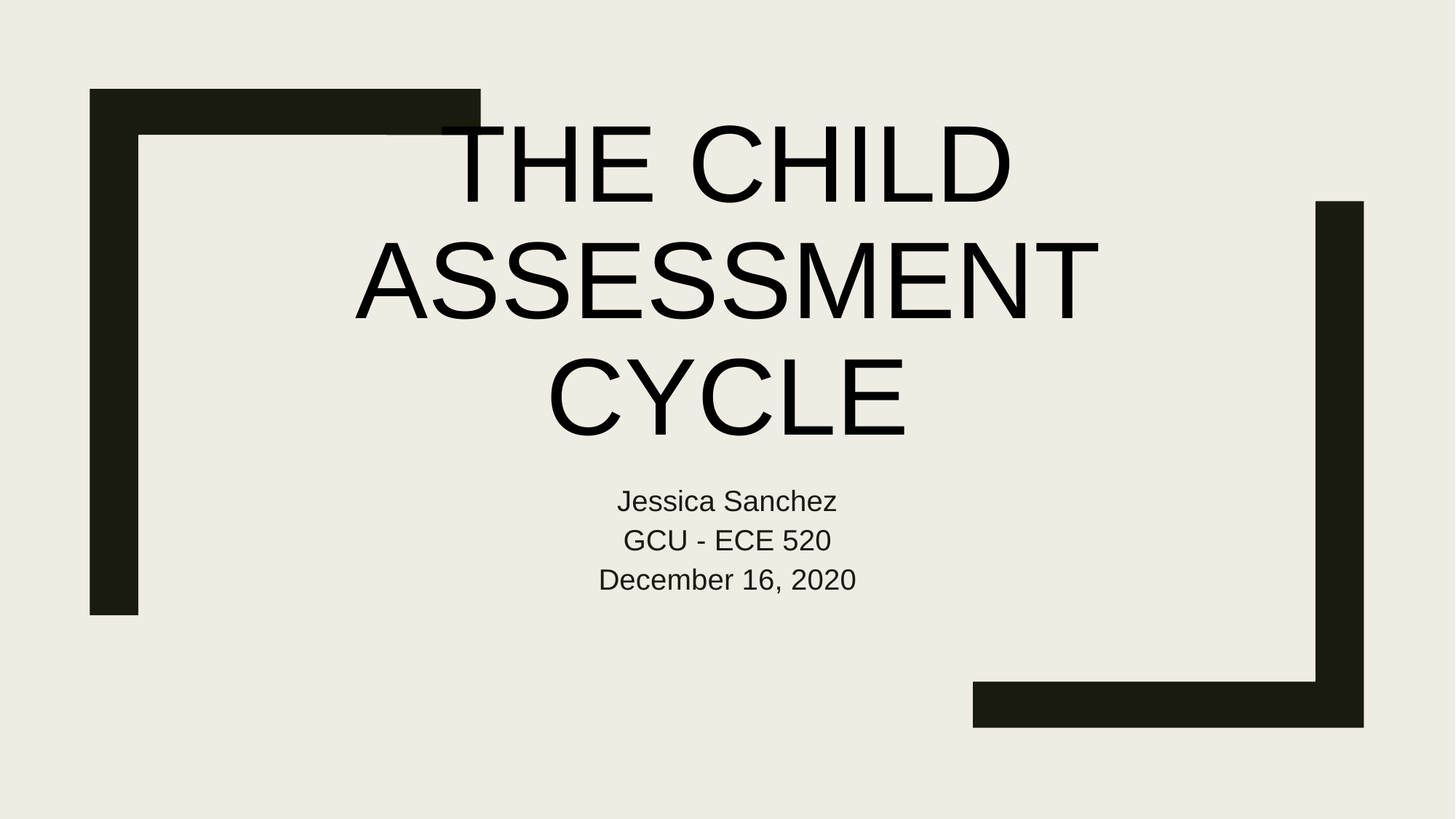

# The Child assessment cycle
Jessica Sanchez
GCU - ECE 520
December 16, 2020